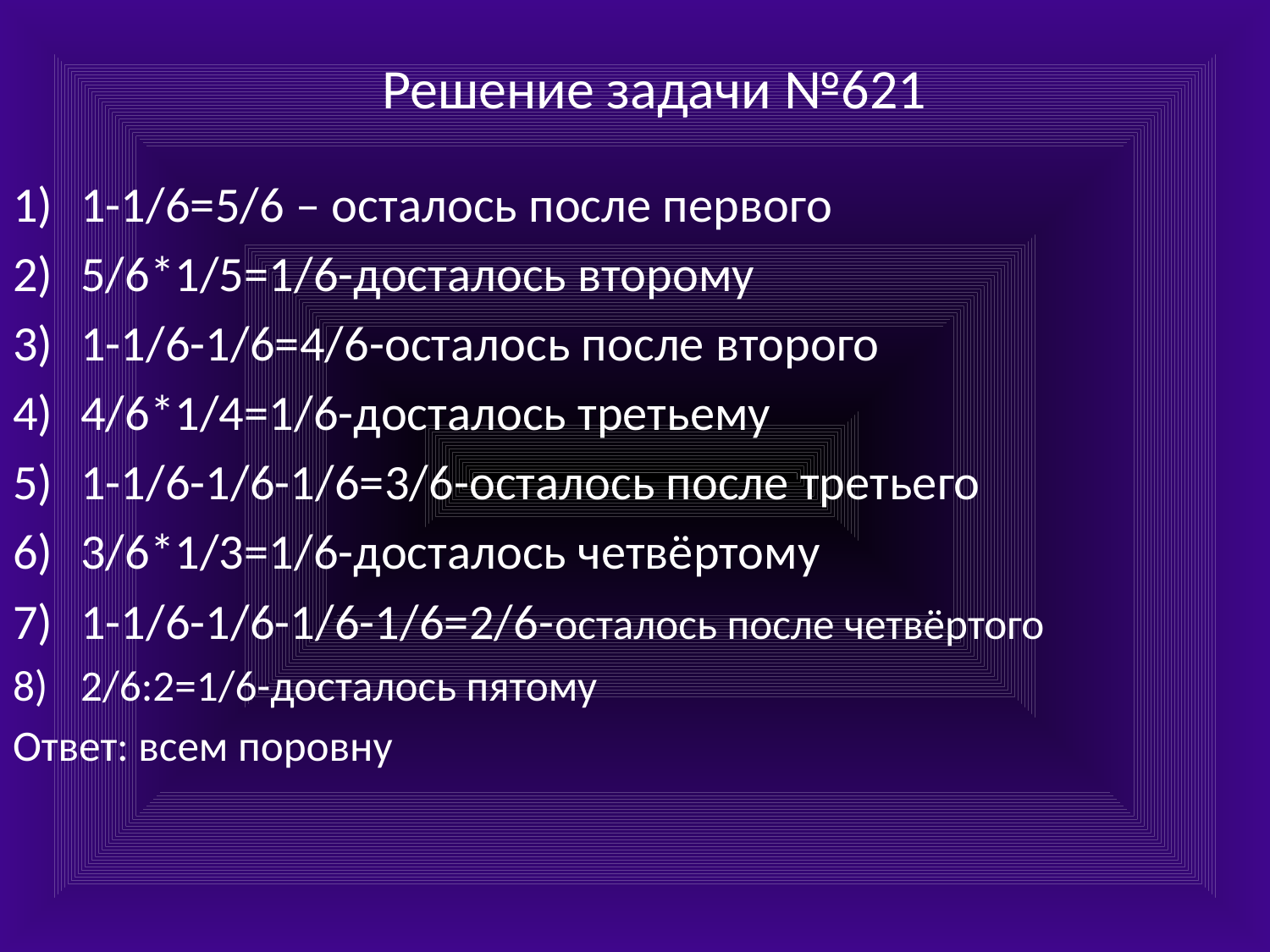

# Решение задачи №621
1-1/6=5/6 – осталось после первого
5/6*1/5=1/6-досталось второму
1-1/6-1/6=4/6-осталось после второго
4/6*1/4=1/6-досталось третьему
1-1/6-1/6-1/6=3/6-осталось после третьего
3/6*1/3=1/6-досталось четвёртому
1-1/6-1/6-1/6-1/6=2/6-осталось после четвёртого
2/6:2=1/6-досталось пятому
Ответ: всем поровну